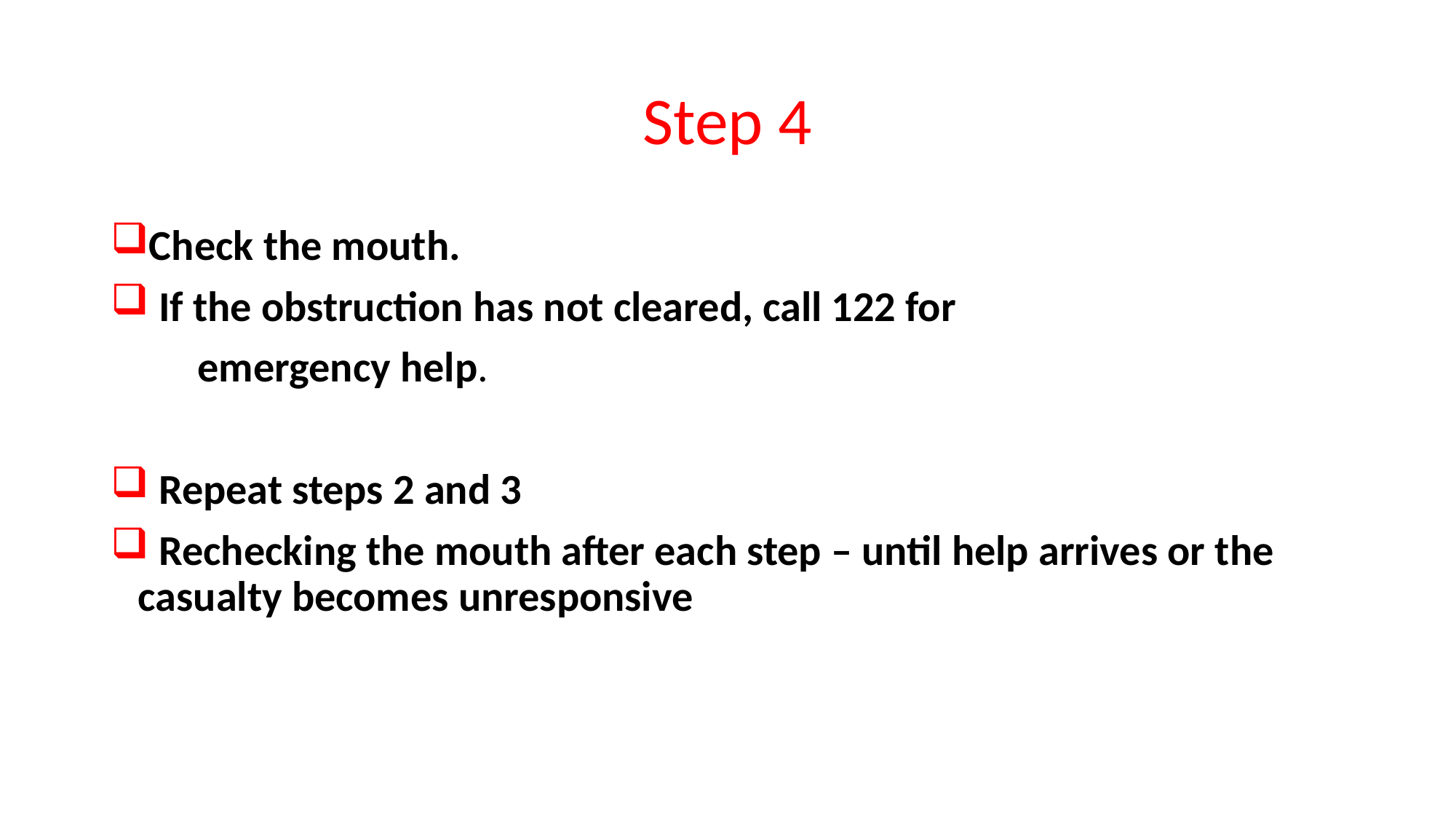

# Step 4
Check the mouth.
 If the obstruction has not cleared, call 122 for
         emergency help.

 Repeat steps 2 and 3
 Rechecking the mouth after each step – until help arrives or the casualty becomes unresponsive